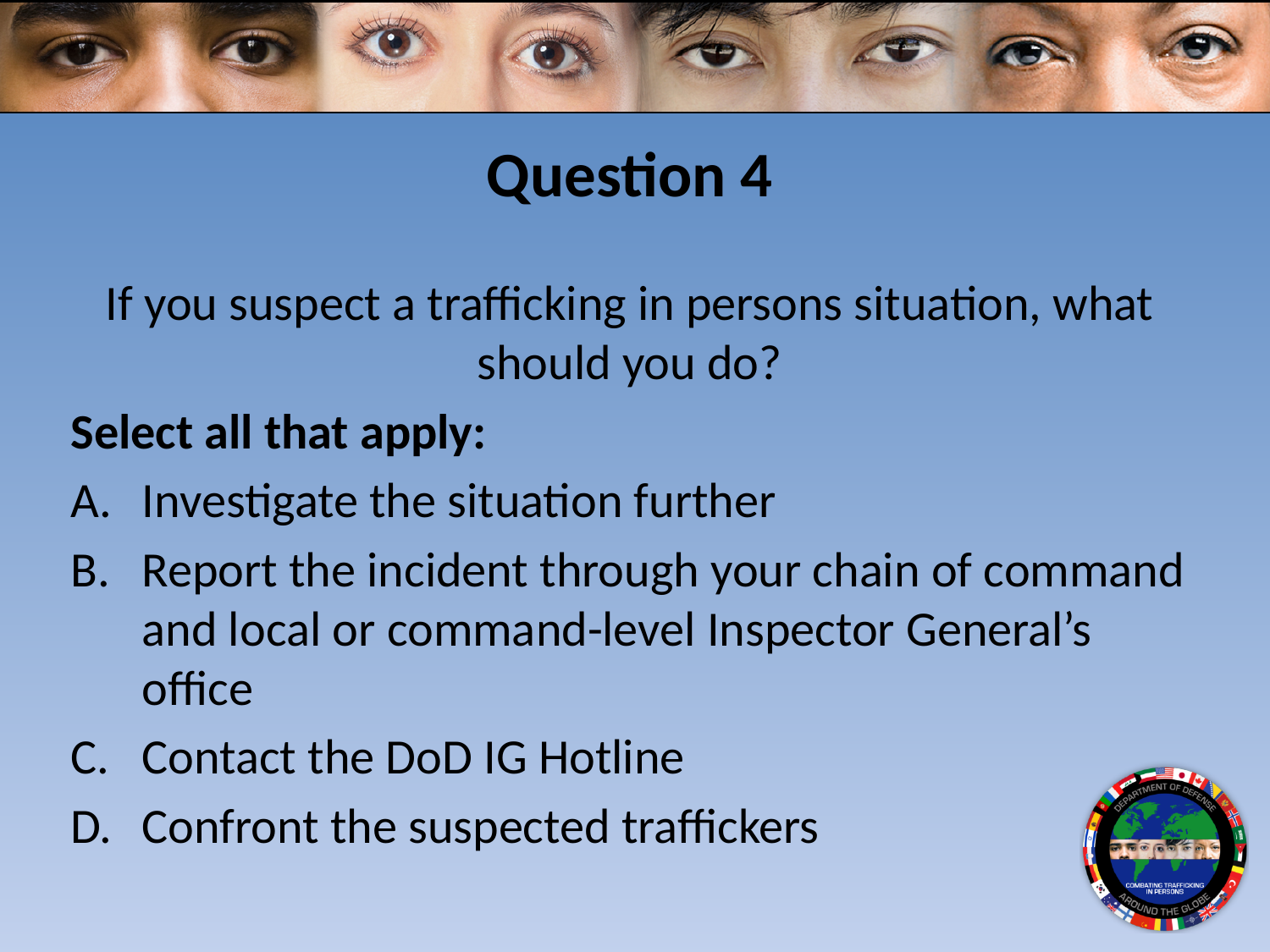

# Question 4
If you suspect a trafficking in persons situation, what should you do?
Select all that apply:
Investigate the situation further
Report the incident through your chain of command and local or command-level Inspector General’s office
Contact the DoD IG Hotline
Confront the suspected traffickers